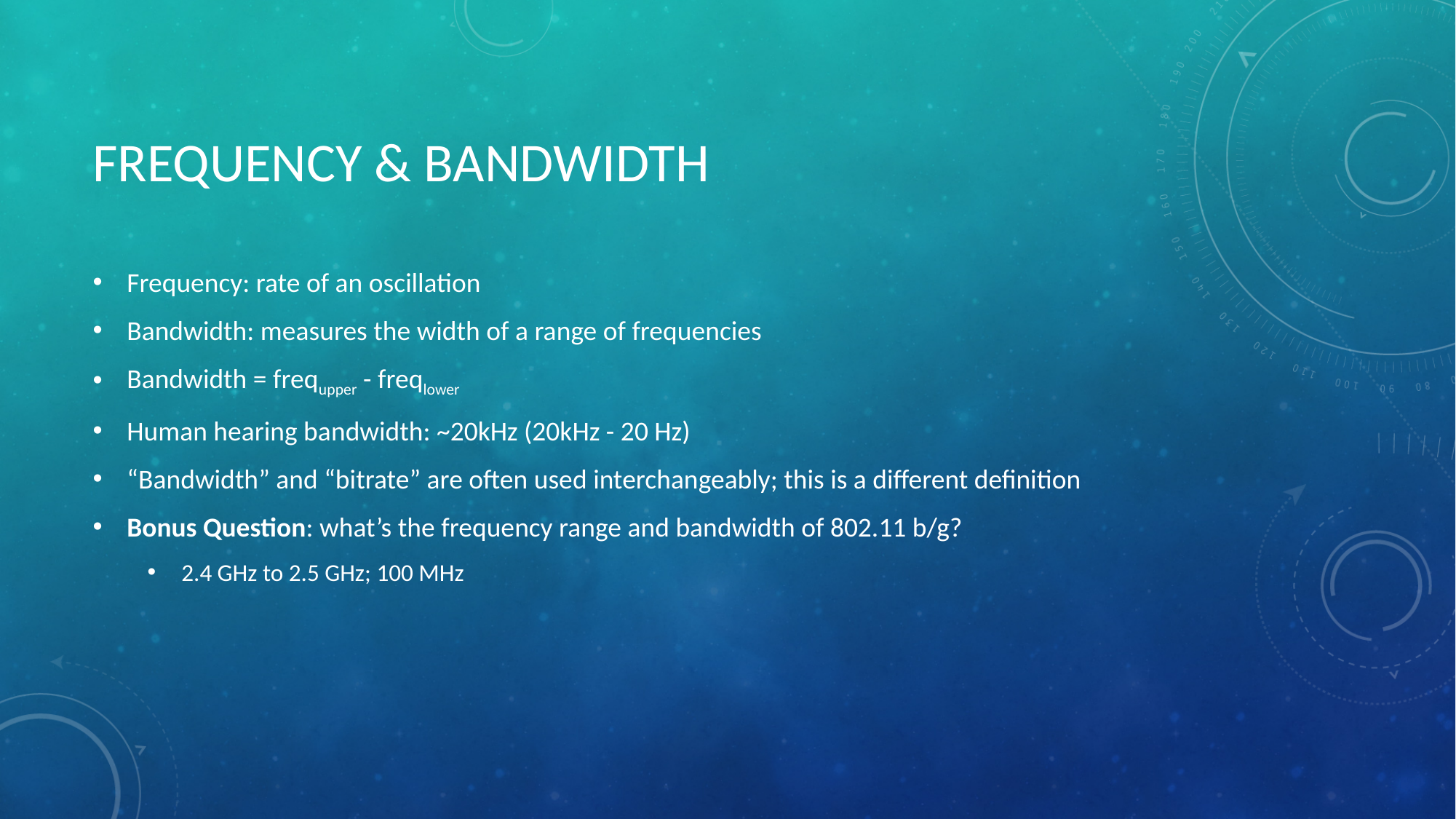

# FREQUENCY & BANDWIDTH
Frequency: rate of an oscillation
Bandwidth: measures the width of a range of frequencies
Bandwidth = frequpper - freqlower
Human hearing bandwidth: ~20kHz (20kHz - 20 Hz)
“Bandwidth” and “bitrate” are often used interchangeably; this is a different definition
Bonus Question: what’s the frequency range and bandwidth of 802.11 b/g?
2.4 GHz to 2.5 GHz; 100 MHz